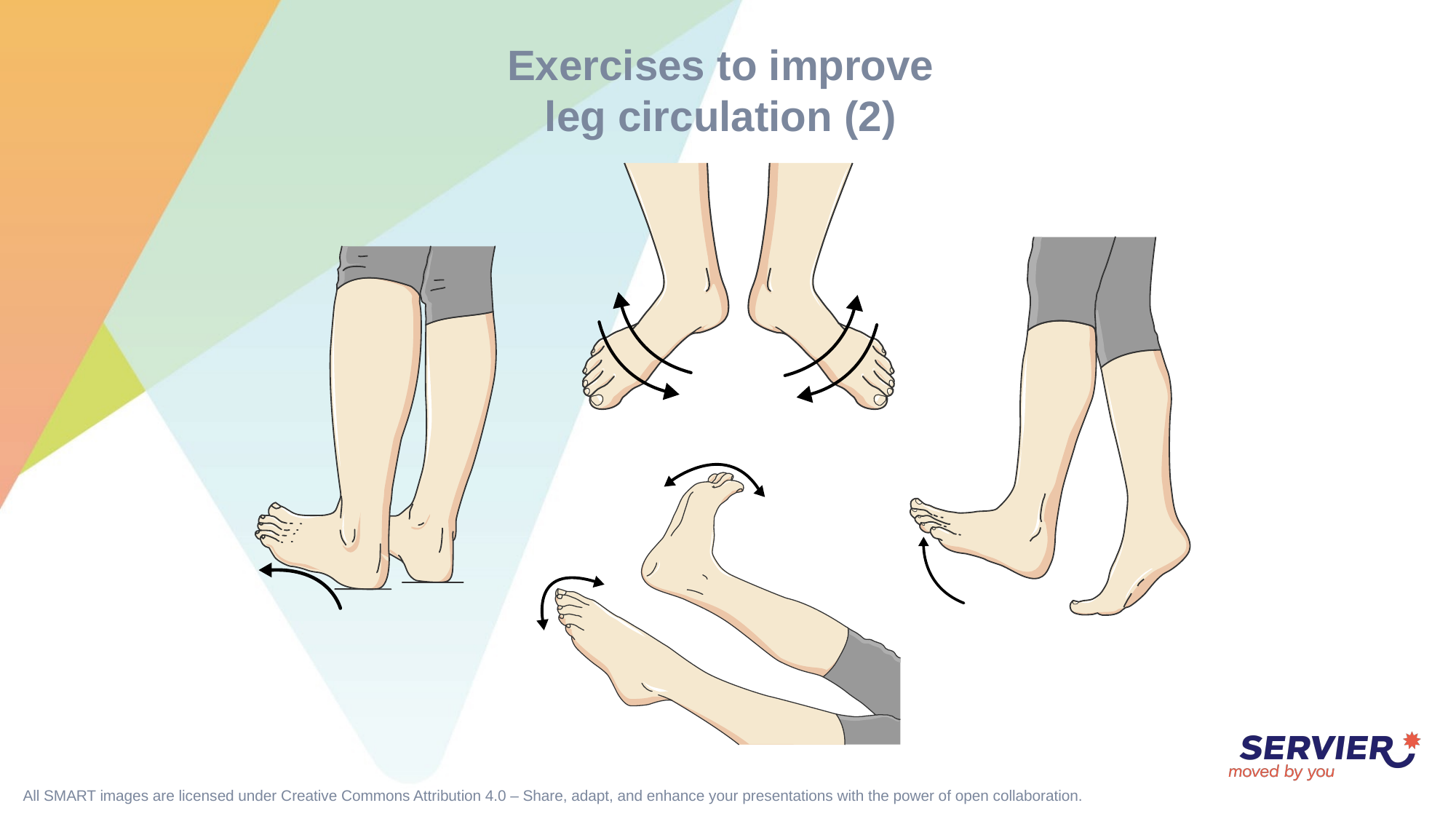

# Exercises to improve leg circulation (2)